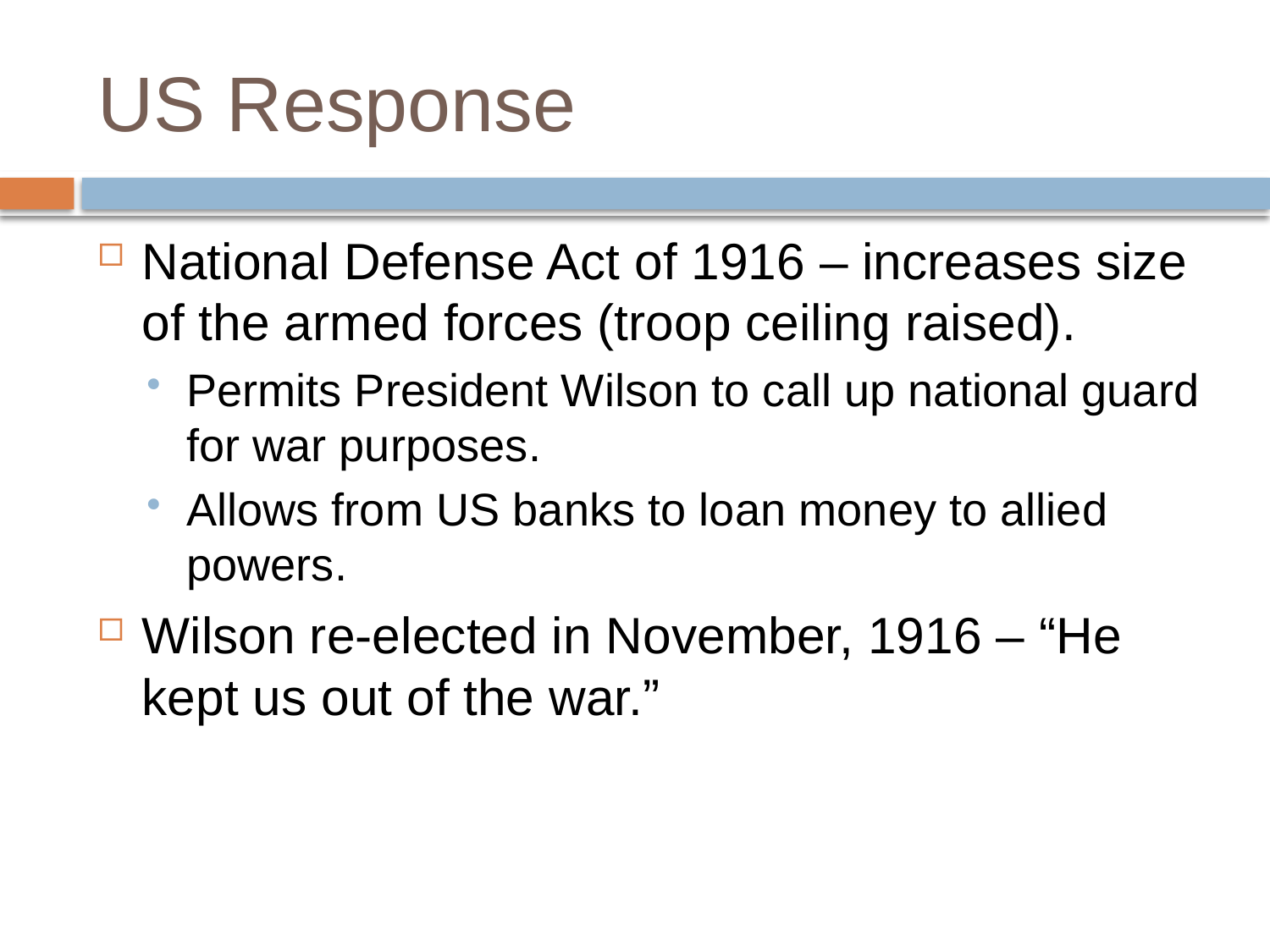

# US Response
National Defense Act of 1916 – increases size of the armed forces (troop ceiling raised).
Permits President Wilson to call up national guard for war purposes.
Allows from US banks to loan money to allied powers.
Wilson re-elected in November, 1916 – “He kept us out of the war.”